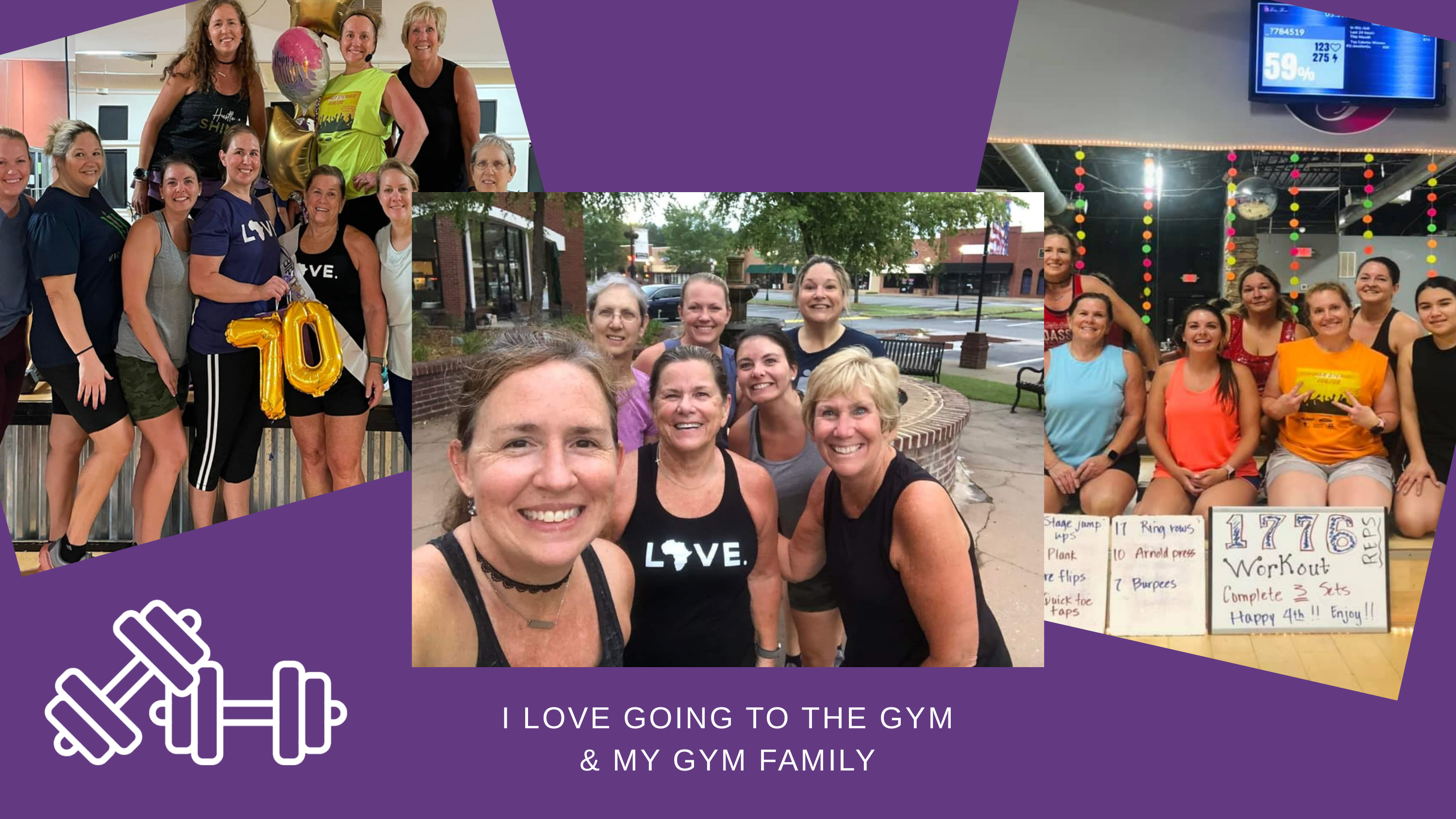

I LOVE GOING TO THE GYM
& MY GYM FAMILY